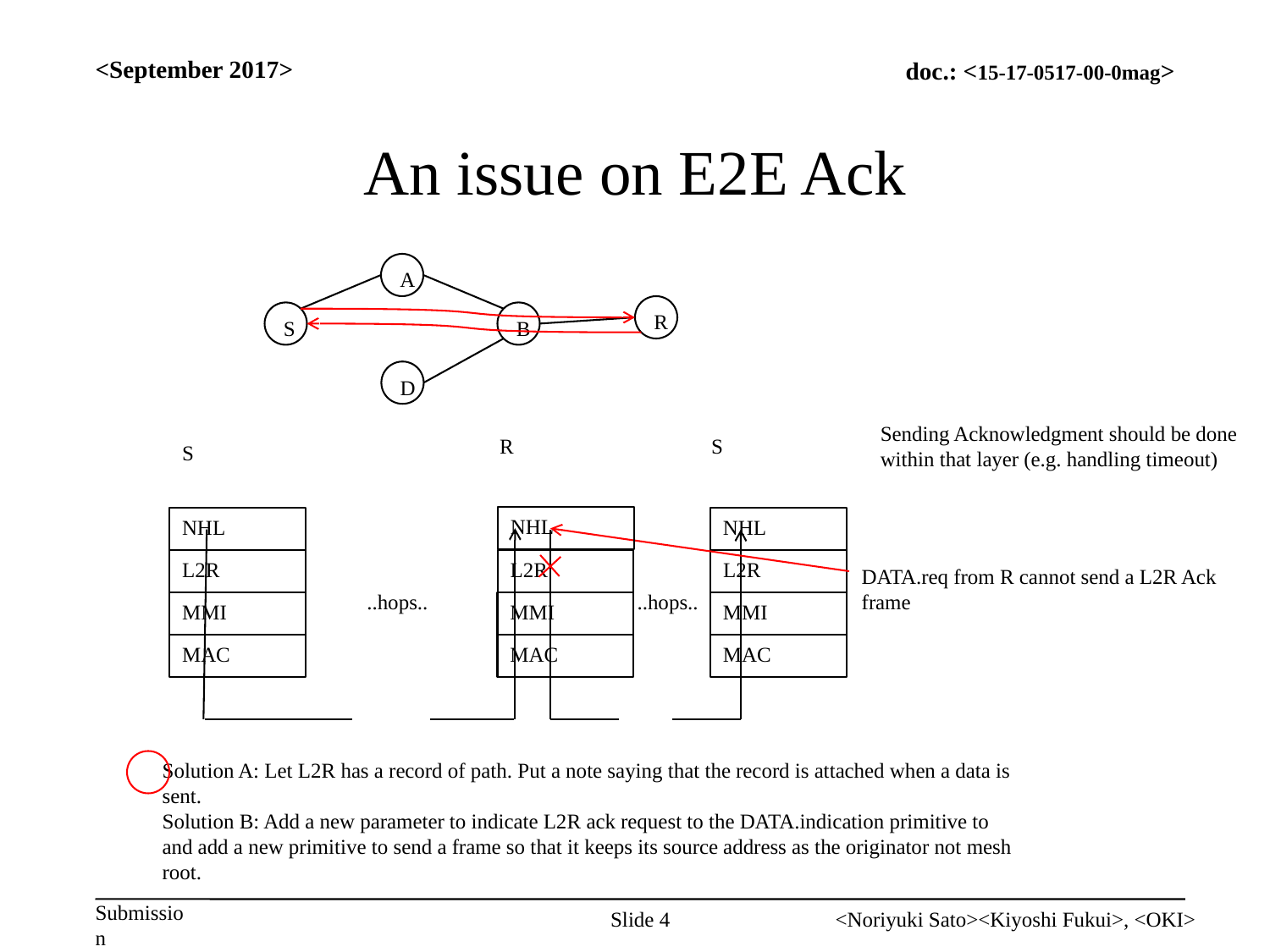

<September 2017>
# An issue on E2E Ack
A
R
S
B
D
Sending Acknowledgment should be done within that layer (e.g. handling timeout)
R
S
S
NHL
NHL
NHL
L2R
L2R
L2R
DATA.req from R cannot send a L2R Ack frame
..hops..
..hops..
MMI
MMI
MMI
MAC
MAC
MAC

Solution A: Let L2R has a record of path. Put a note saying that the record is attached when a data is sent.
Solution B: Add a new parameter to indicate L2R ack request to the DATA.indication primitive to and add a new primitive to send a frame so that it keeps its source address as the originator not mesh root.
Slide 4
<Noriyuki Sato><Kiyoshi Fukui>, <OKI>